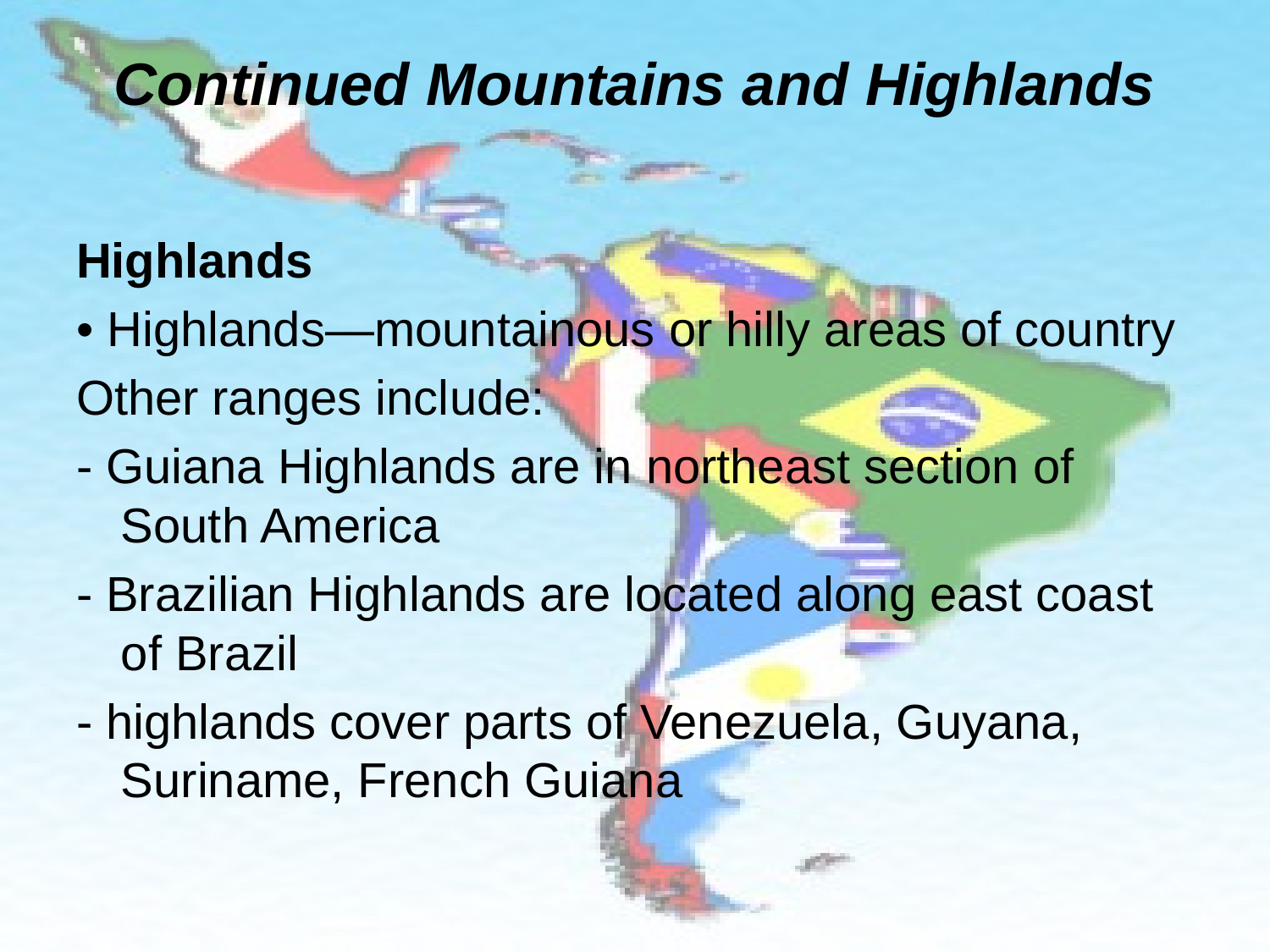

# Continued Mountains and Highlands
Highlands
• Highlands—mountainous or hilly areas of country
Other ranges include:
- Guiana Highlands are in northeast section of South America
- Brazilian Highlands are located along east coast of Brazil
- highlands cover parts of Venezuela, Guyana, Suriname, French Guiana